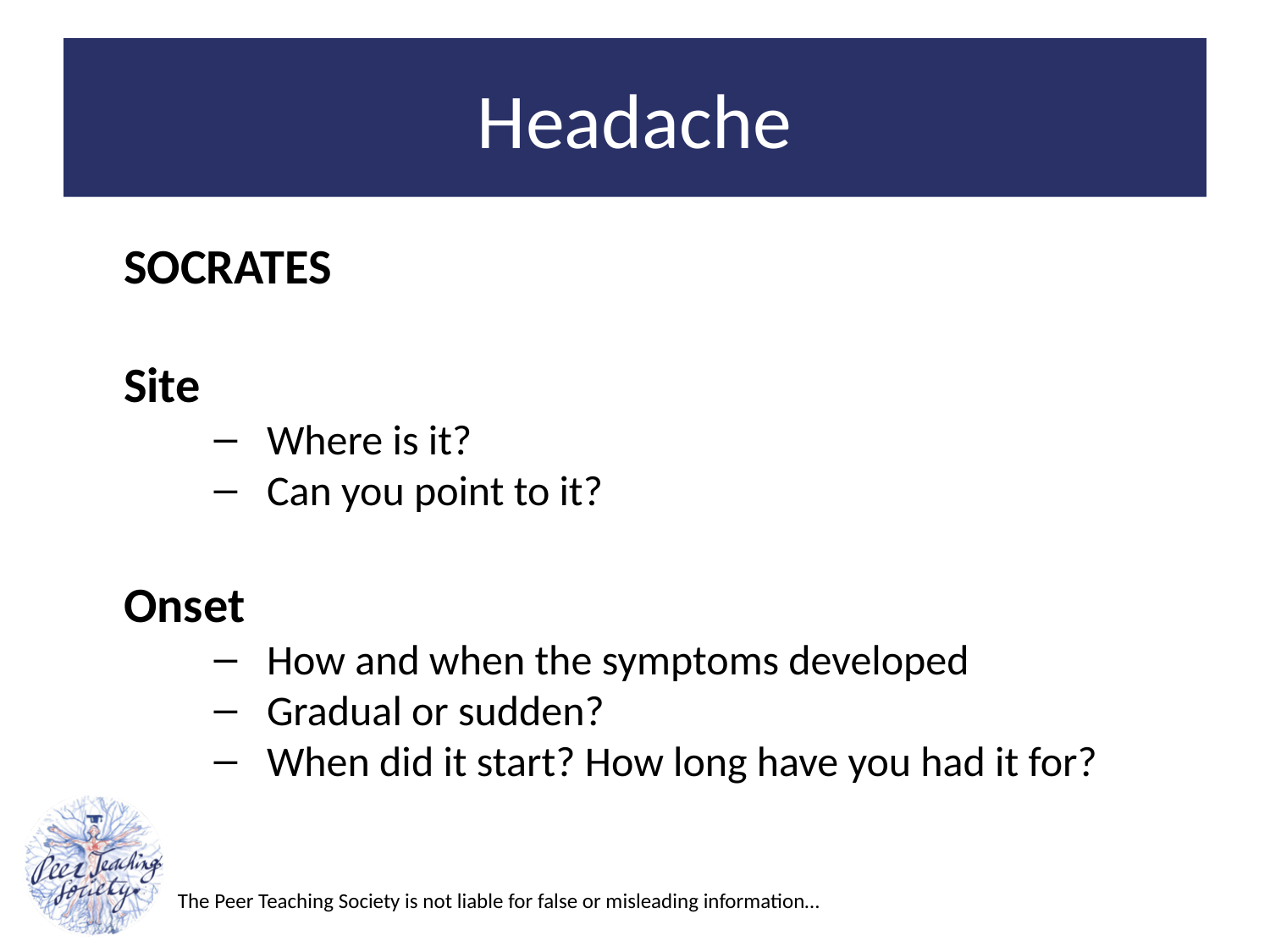

# Headache
SOCRATES

Site
Where is it?
Can you point to it?

Onset
How and when the symptoms developed
Gradual or sudden?
When did it start? How long have you had it for?